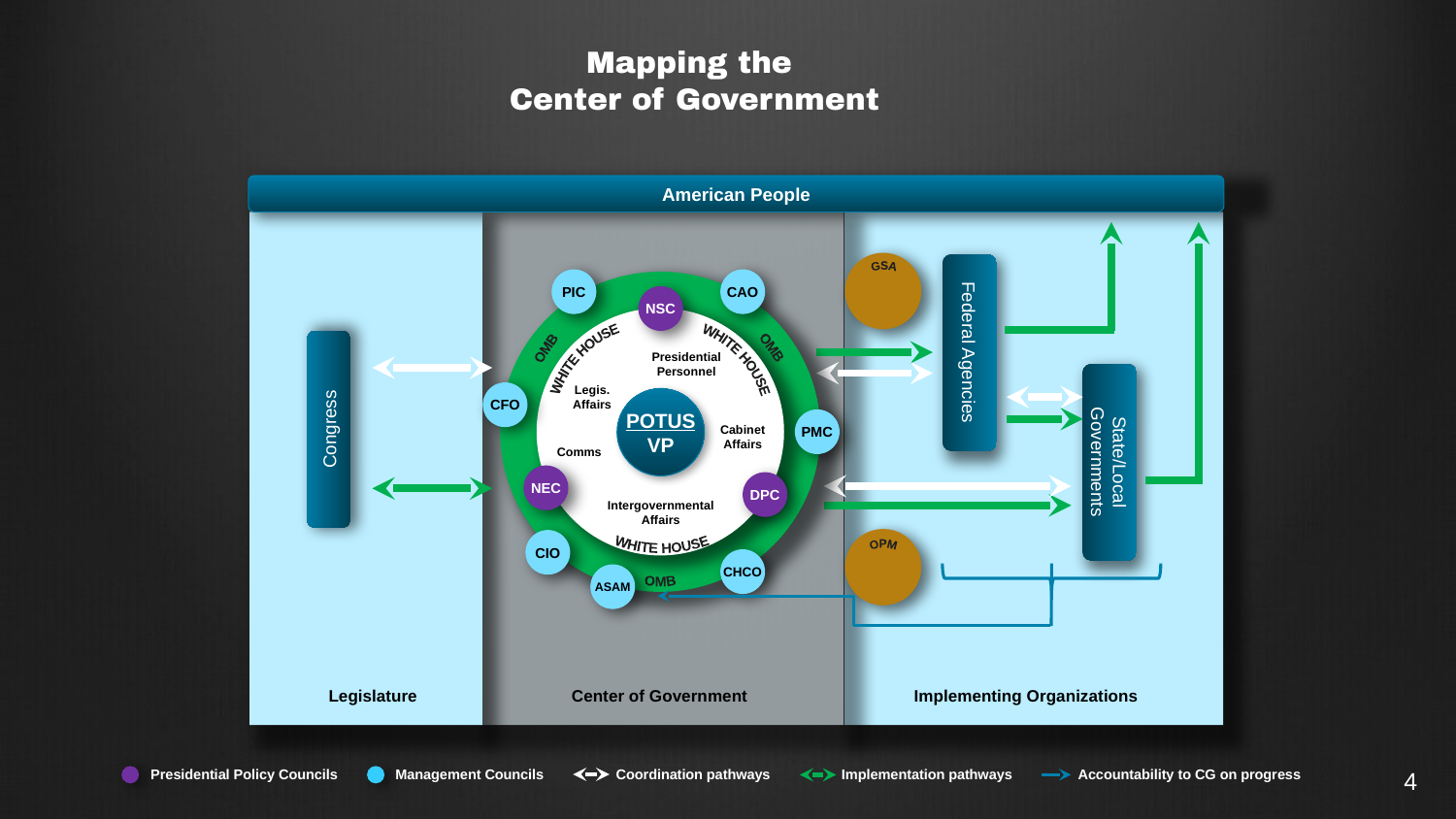

# Mapping the Center of Government
American People

GSA
PIC
CAO

NSC

Federal Agencies
WHITE HOUSE
WHITE HOUSE
OMB
OMB
Presidential
Personnel
OMB
Legis.
Affairs
CFO
POTUS
VP
Congress
PMC
Cabinet
Affairs
WHITE HOUSE
State/Local Governments
Comms
NEC

DPC
Intergovernmental
Affairs

OPM
CIO
CHCO
ASAM
Center of Government
Legislature
Implementing Organizations
Presidential Policy Councils

Management Councils

Coordination pathways
Implementation pathways
Accountability to CG on progress
4